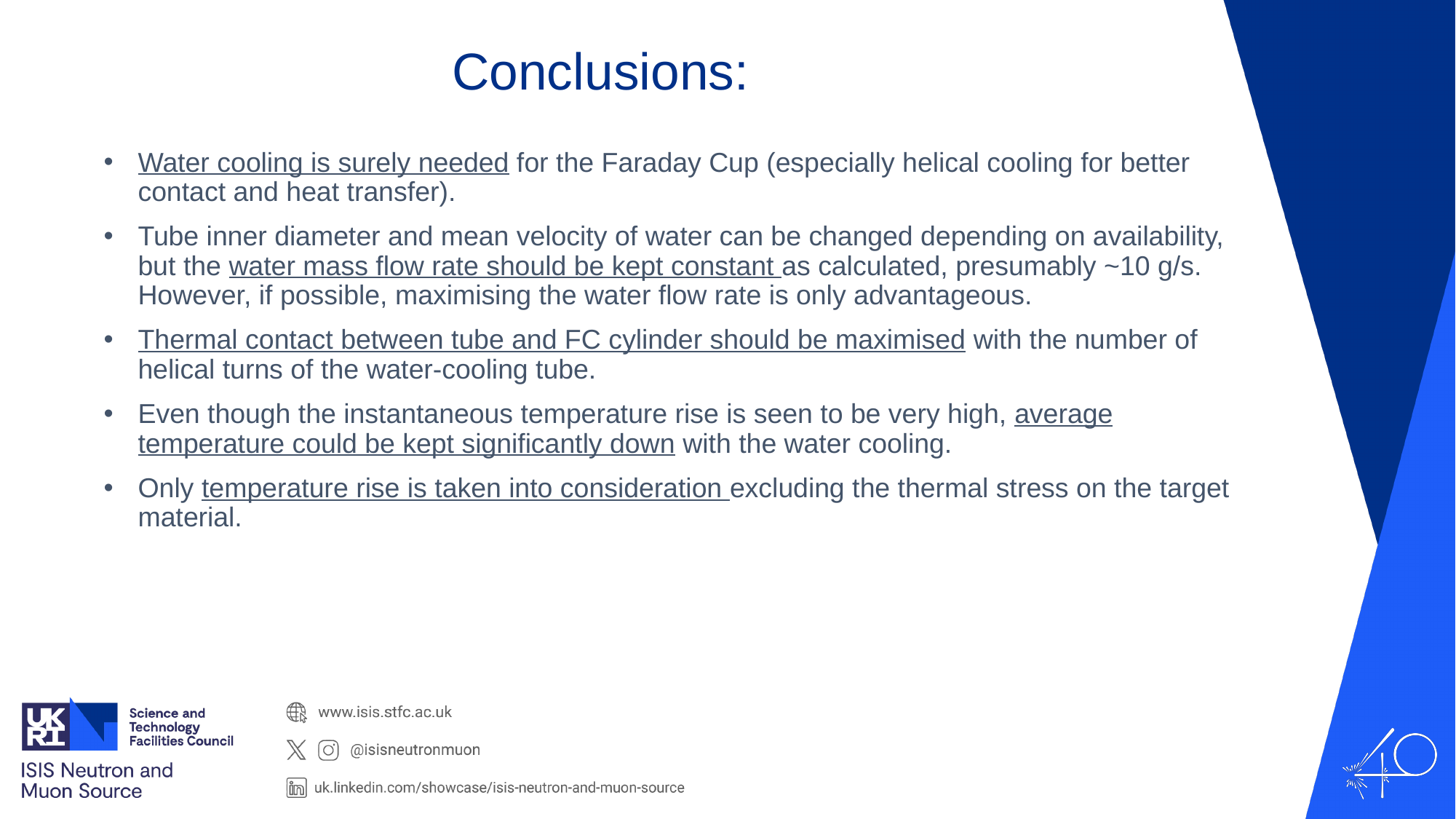

# Conclusions:
Water cooling is surely needed for the Faraday Cup (especially helical cooling for better contact and heat transfer).
Tube inner diameter and mean velocity of water can be changed depending on availability, but the water mass flow rate should be kept constant as calculated, presumably ~10 g/s. However, if possible, maximising the water flow rate is only advantageous.
Thermal contact between tube and FC cylinder should be maximised with the number of helical turns of the water-cooling tube.
Even though the instantaneous temperature rise is seen to be very high, average temperature could be kept significantly down with the water cooling.
Only temperature rise is taken into consideration excluding the thermal stress on the target material.